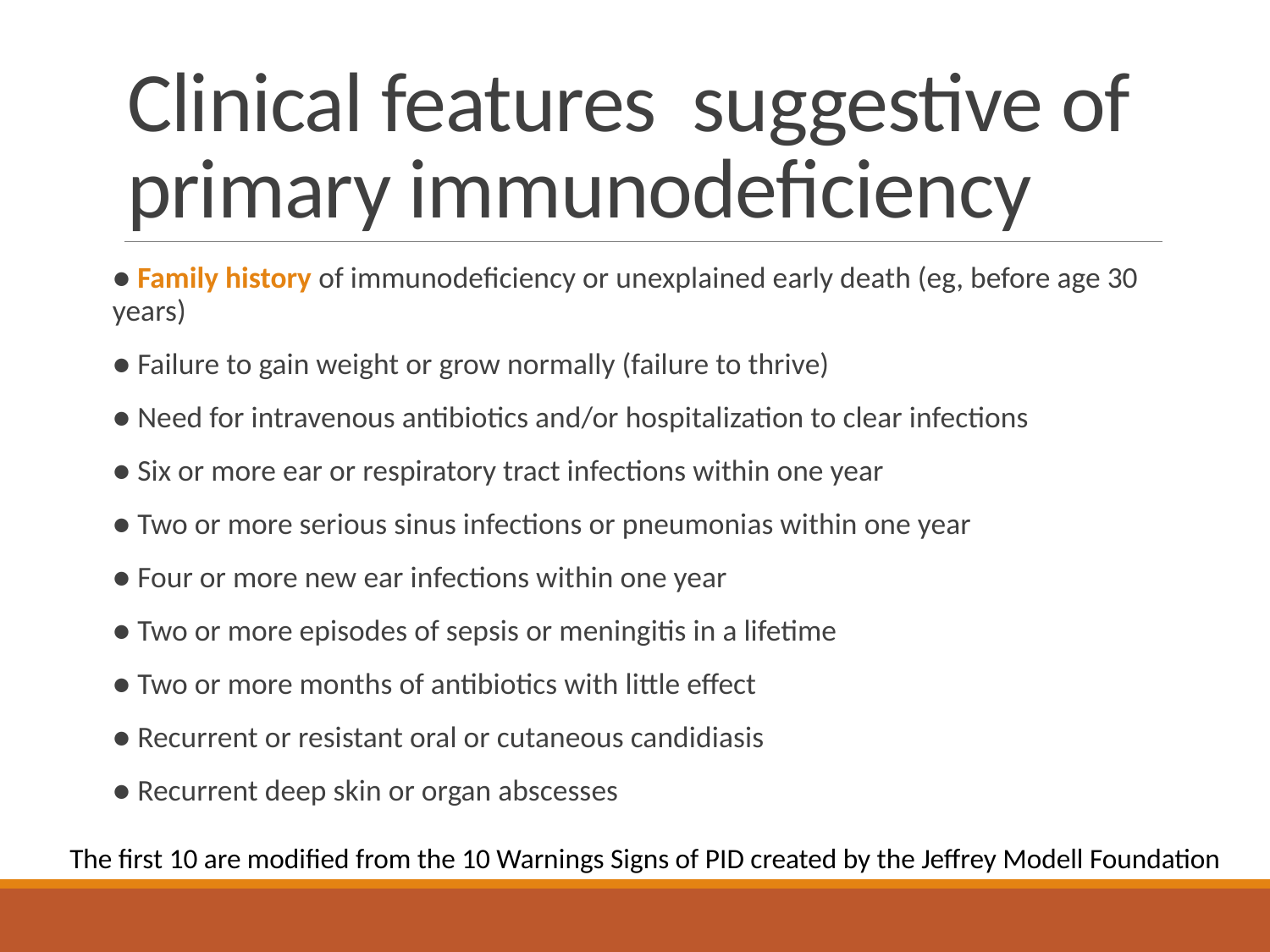

# Clinical features  suggestive of primary immunodeficiency
● Family history of immunodeficiency or unexplained early death (eg, before age 30 years)
● Failure to gain weight or grow normally (failure to thrive)
● Need for intravenous antibiotics and/or hospitalization to clear infections
● Six or more ear or respiratory tract infections within one year
● Two or more serious sinus infections or pneumonias within one year
● Four or more new ear infections within one year
● Two or more episodes of sepsis or meningitis in a lifetime
● Two or more months of antibiotics with little effect
● Recurrent or resistant oral or cutaneous candidiasis
● Recurrent deep skin or organ abscesses
The first 10 are modified from the 10 Warnings Signs of PID created by the Jeffrey Modell Foundation